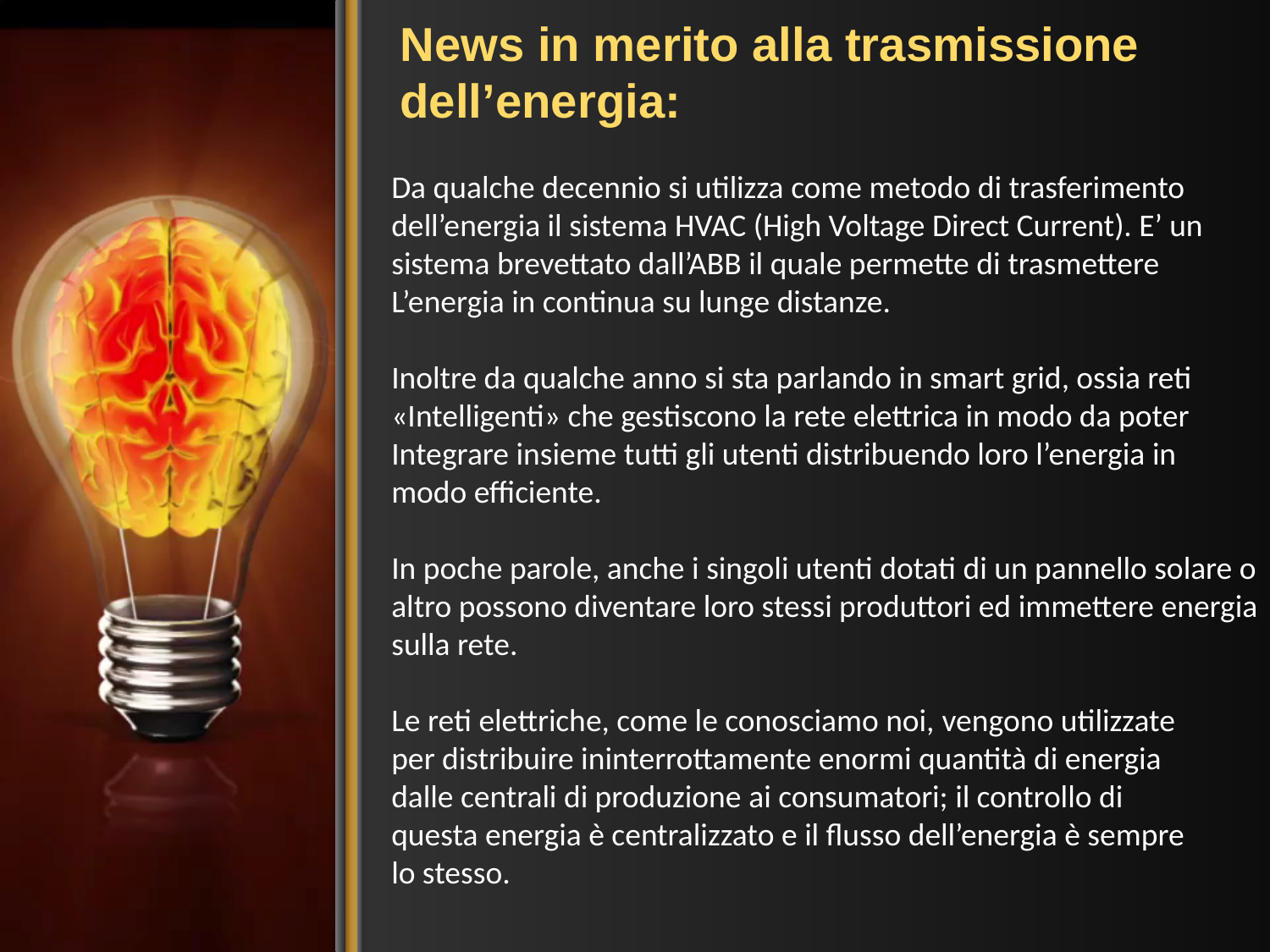

# News in merito alla trasmissione dell’energia:

Da qualche decennio si utilizza come metodo di trasferimento
dell’energia il sistema HVAC (High Voltage Direct Current). E’ un
sistema brevettato dall’ABB il quale permette di trasmettere
L’energia in continua su lunge distanze.

Inoltre da qualche anno si sta parlando in smart grid, ossia reti
«Intelligenti» che gestiscono la rete elettrica in modo da poter
Integrare insieme tutti gli utenti distribuendo loro l’energia in
modo efficiente.

In poche parole, anche i singoli utenti dotati di un pannello solare o
altro possono diventare loro stessi produttori ed immettere energia
sulla rete.

Le reti elettriche, come le conosciamo noi, vengono utilizzate
per distribuire ininterrottamente enormi quantità di energia
dalle centrali di produzione ai consumatori; il controllo di
questa energia è centralizzato e il flusso dell’energia è sempre
lo stesso.